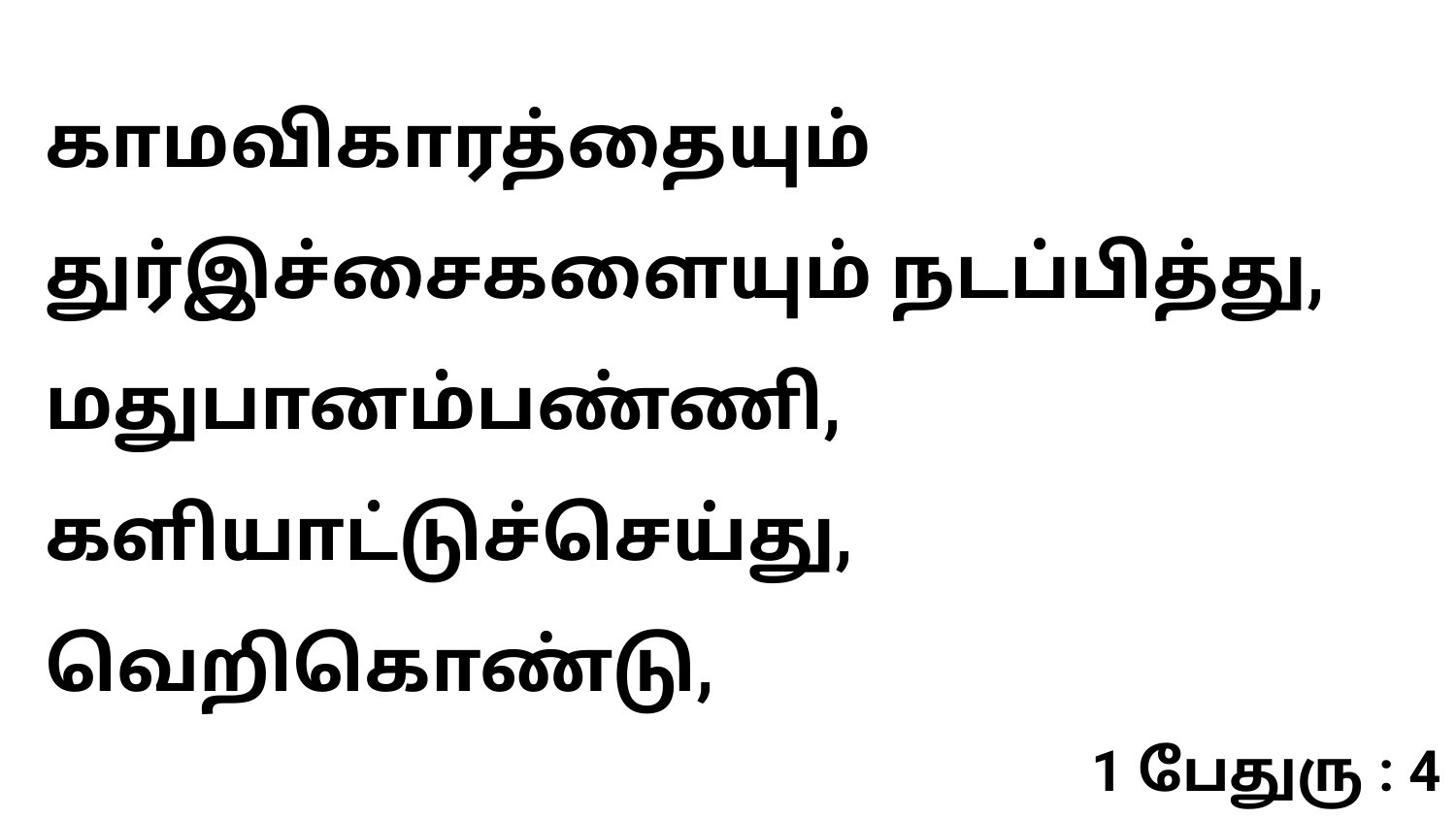

காமவிகாரத்தையும் துர்இச்சைகளையும் நடப்பித்து, மதுபானம்பண்ணி, களியாட்டுச்செய்து, வெறிகொண்டு,
1 பேதுரு : 4